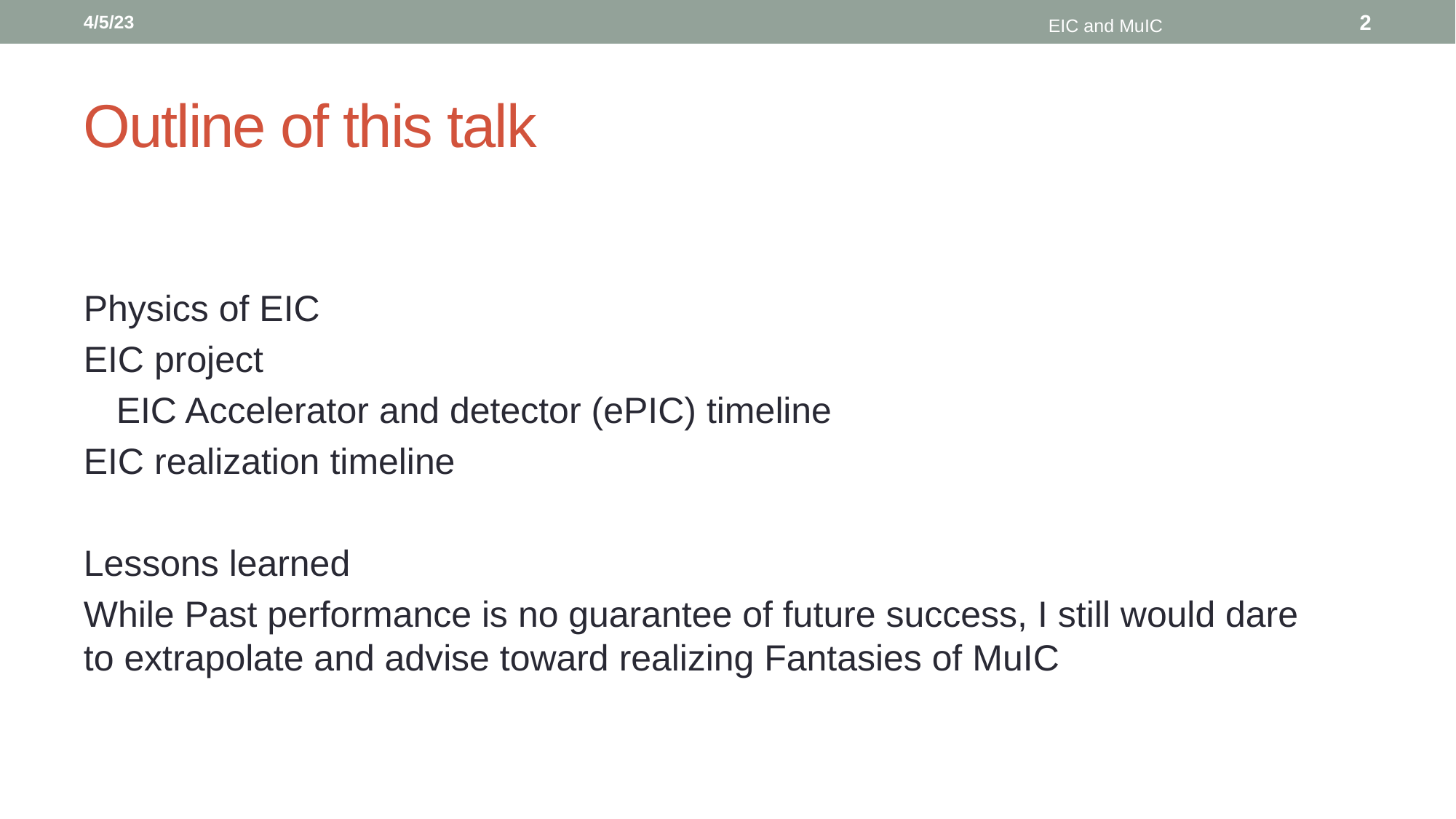

4/5/23
2
EIC and MuIC
# Outline of this talk
Physics of EIC
EIC project
EIC Accelerator and detector (ePIC) timeline
EIC realization timeline

Lessons learned
While Past performance is no guarantee of future success, I still would dare to extrapolate and advise toward realizing Fantasies of MuIC